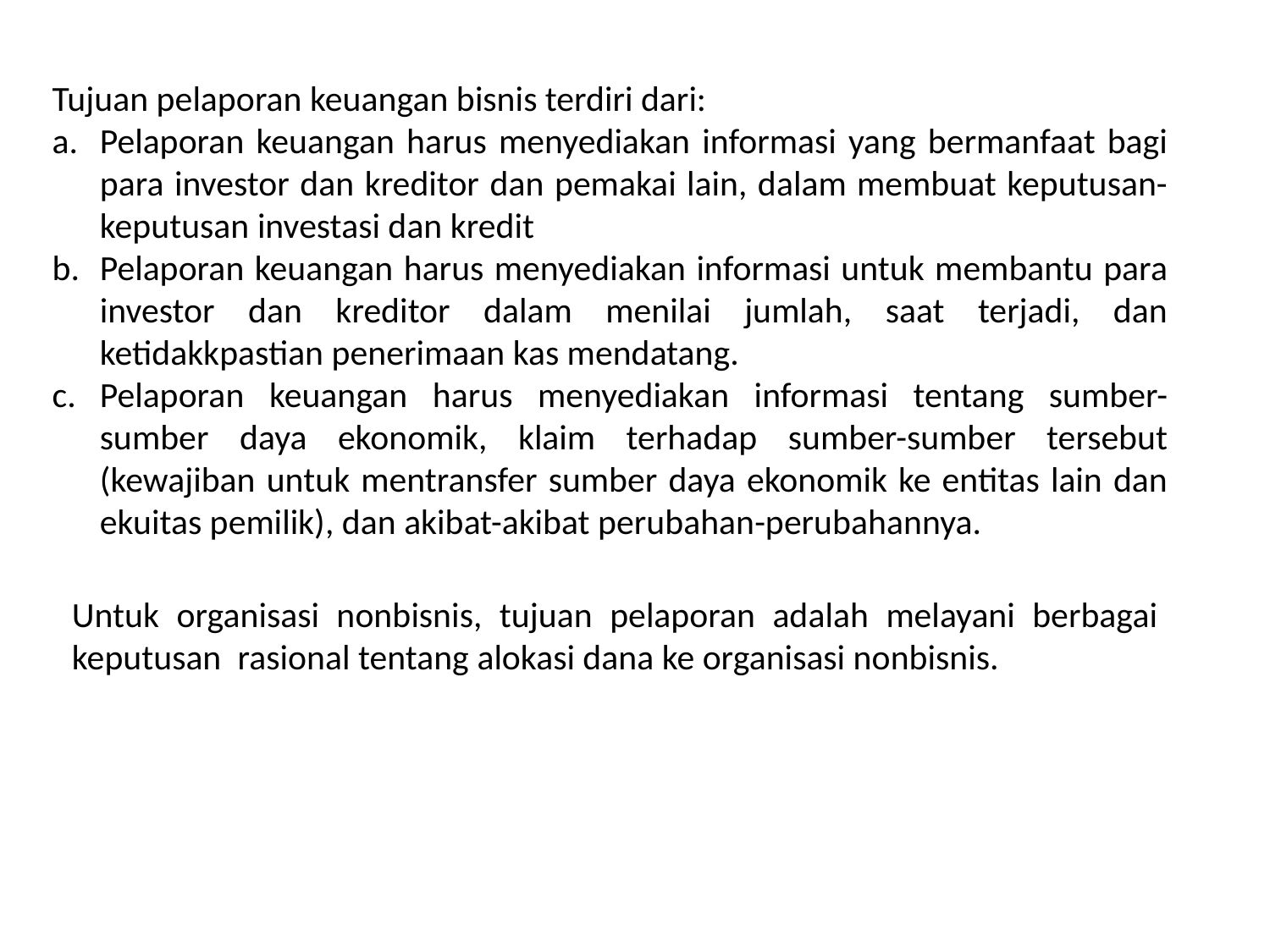

Tujuan pelaporan keuangan bisnis terdiri dari:
Pelaporan keuangan harus menyediakan informasi yang bermanfaat bagi para investor dan kreditor dan pemakai lain, dalam membuat keputusan-keputusan investasi dan kredit
Pelaporan keuangan harus menyediakan informasi untuk membantu para investor dan kreditor dalam menilai jumlah, saat terjadi, dan ketidakkpastian penerimaan kas mendatang.
Pelaporan keuangan harus menyediakan informasi tentang sumber-sumber daya ekonomik, klaim terhadap sumber-sumber tersebut (kewajiban untuk mentransfer sumber daya ekonomik ke entitas lain dan ekuitas pemilik), dan akibat-akibat perubahan-perubahannya.
Untuk organisasi nonbisnis, tujuan pelaporan adalah melayani berbagai keputusan  rasional tentang alokasi dana ke organisasi nonbisnis.